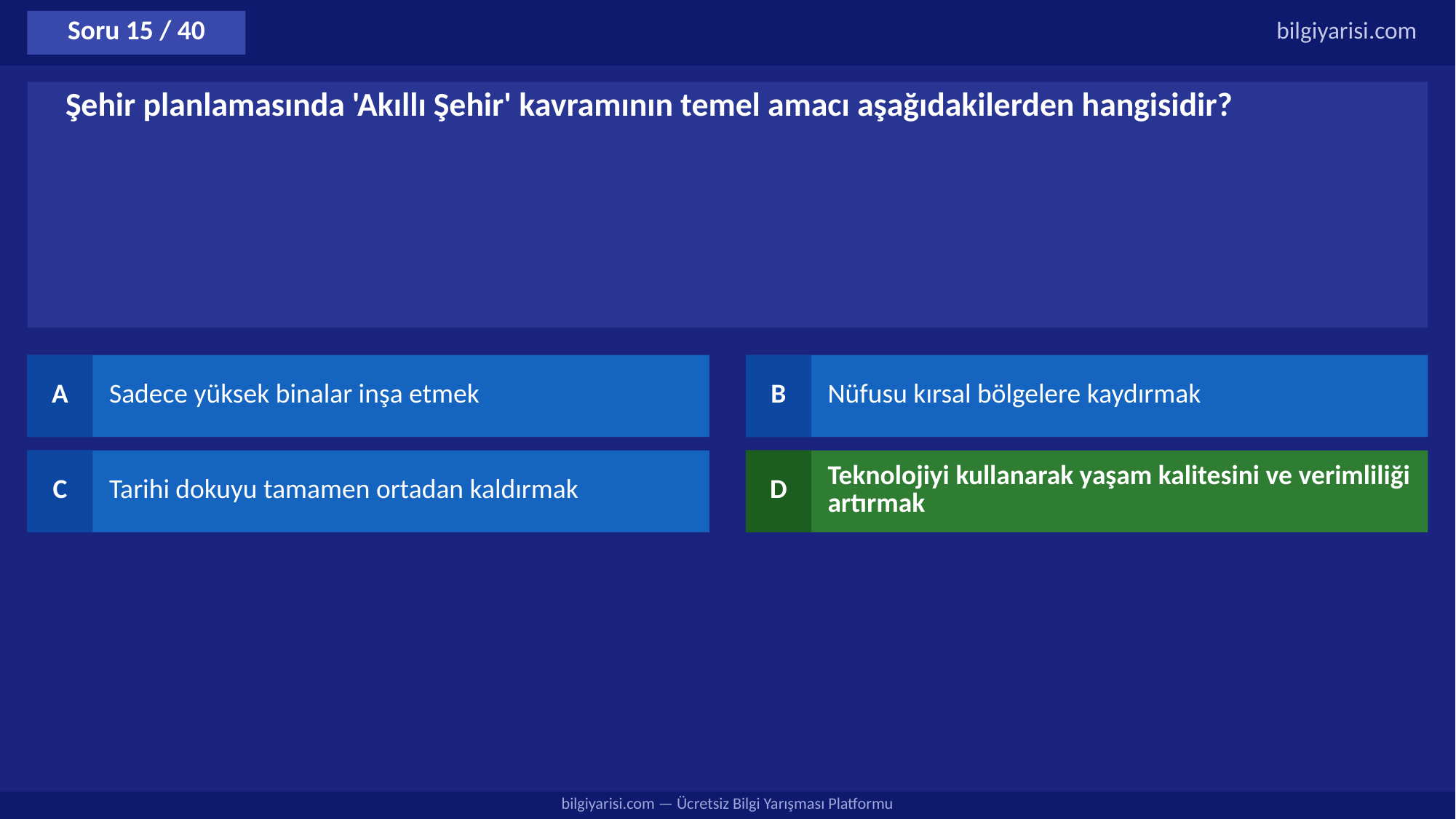

Soru 15 / 40
bilgiyarisi.com

Şehir planlamasında 'Akıllı Şehir' kavramının temel amacı aşağıdakilerden hangisidir?

A
Sadece yüksek binalar inşa etmek

B
Nüfusu kırsal bölgelere kaydırmak

C
Tarihi dokuyu tamamen ortadan kaldırmak

D
Teknolojiyi kullanarak yaşam kalitesini ve verimliliği artırmak
bilgiyarisi.com — Ücretsiz Bilgi Yarışması Platformu